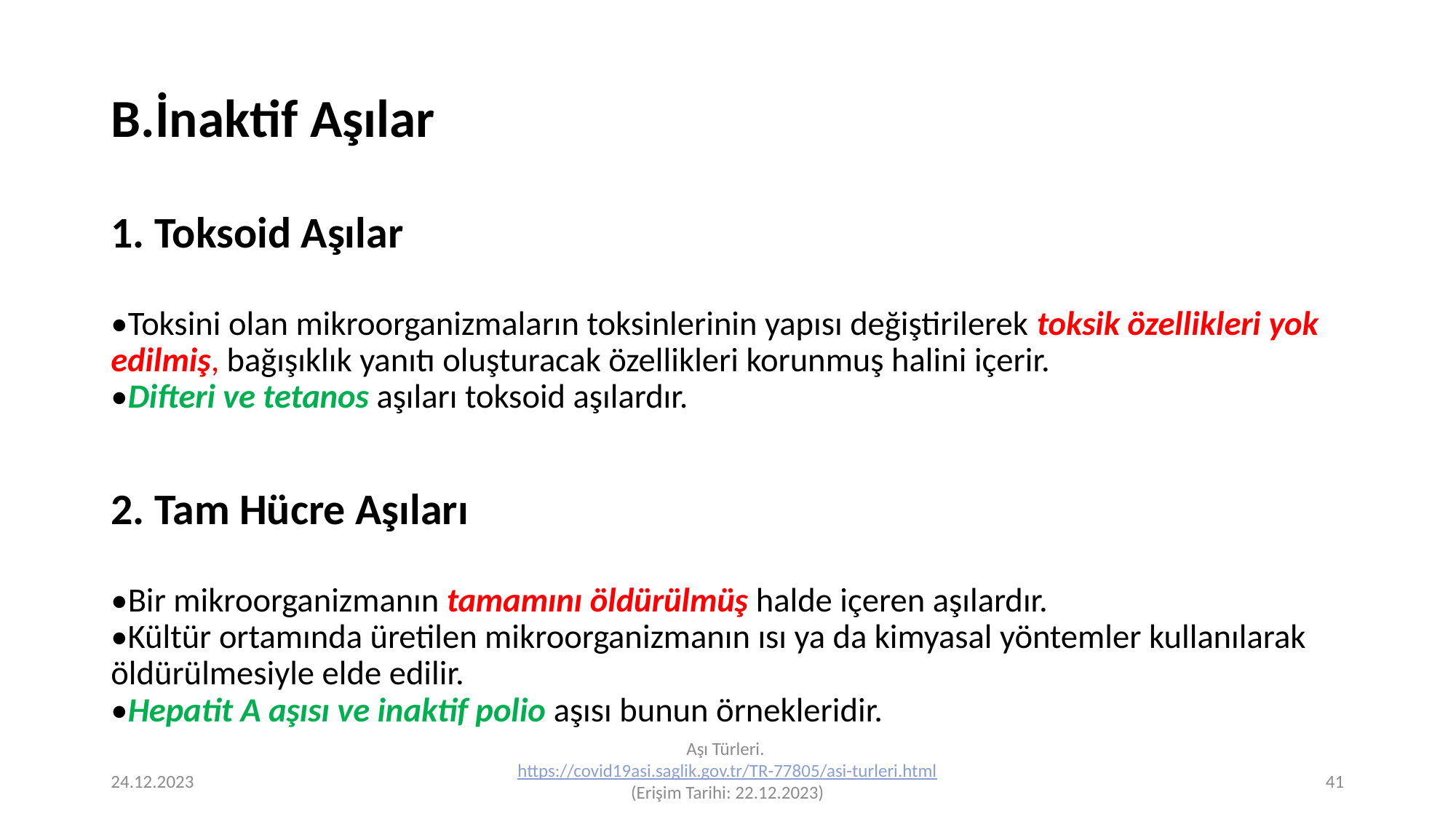

B.İnaktif Aşılar

1. Toksoid Aşılar
•Toksini olan mikroorganizmaların toksinlerinin yapısı değiştirilerek toksik özellikleri yok edilmiş, bağışıklık yanıtı oluşturacak özellikleri korunmuş halini içerir.
•Difteri ve tetanos aşıları toksoid aşılardır.

2. Tam Hücre Aşıları
•Bir mikroorganizmanın tamamını öldürülmüş halde içeren aşılardır.
•Kültür ortamında üretilen mikroorganizmanın ısı ya da kimyasal yöntemler kullanılarak öldürülmesiyle elde edilir.
•Hepatit A aşısı ve inaktif polio aşısı bunun örnekleridir.

24.12.2023
Aşı Türleri. https://covid19asi.saglik.gov.tr/TR-77805/asi-turleri.html (Erişim Tarihi: 22.12.2023)

41